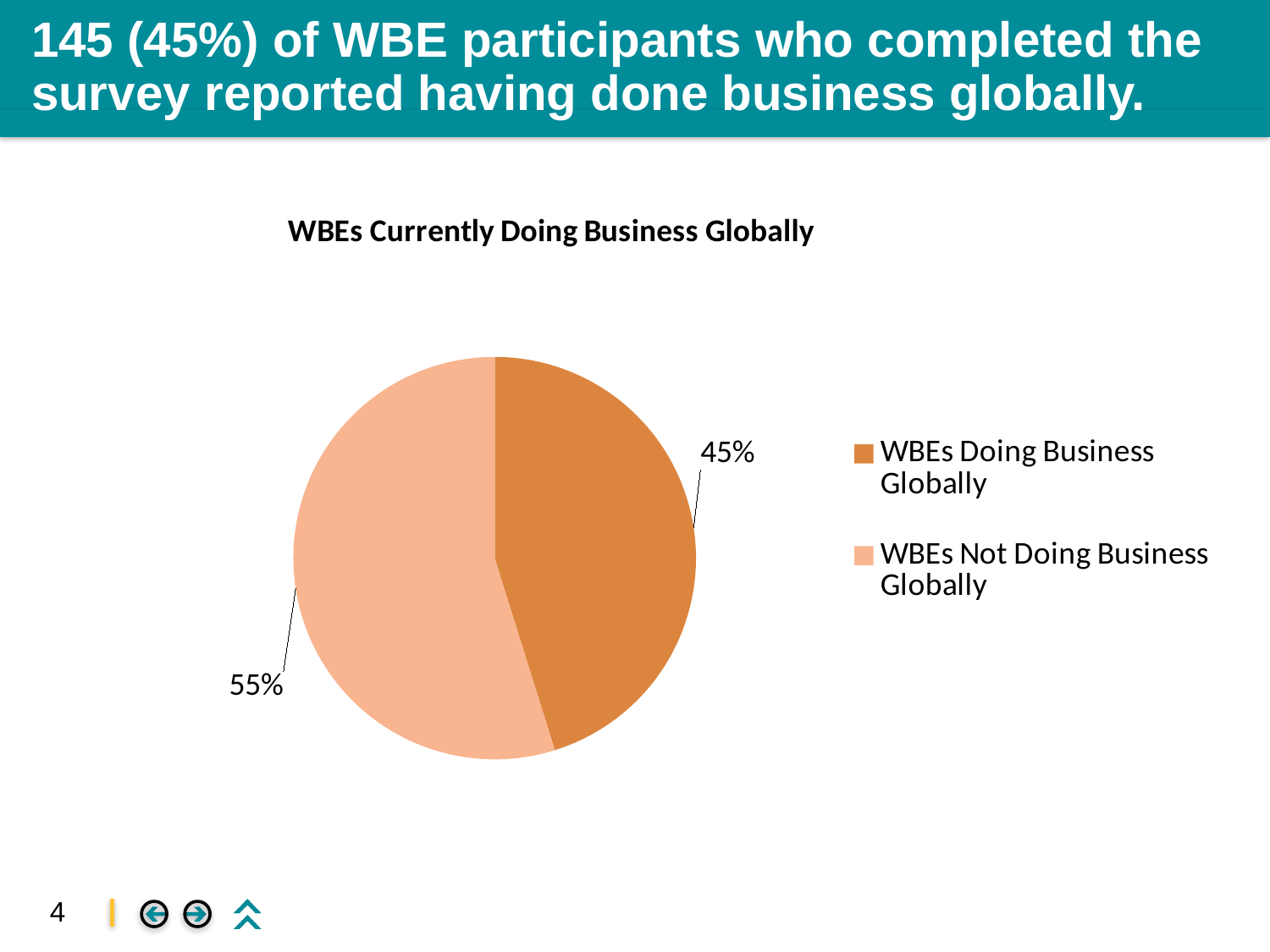

# 145 (45%) of WBE participants who completed the survey reported having done business globally.

### Chart: WBEs Currently Doing Business Globally

| Category |  |
|---|---|
| WBEs Doing Business Globally | 145.0 |
| WBEs Not Doing Business Globally | 176.0 |